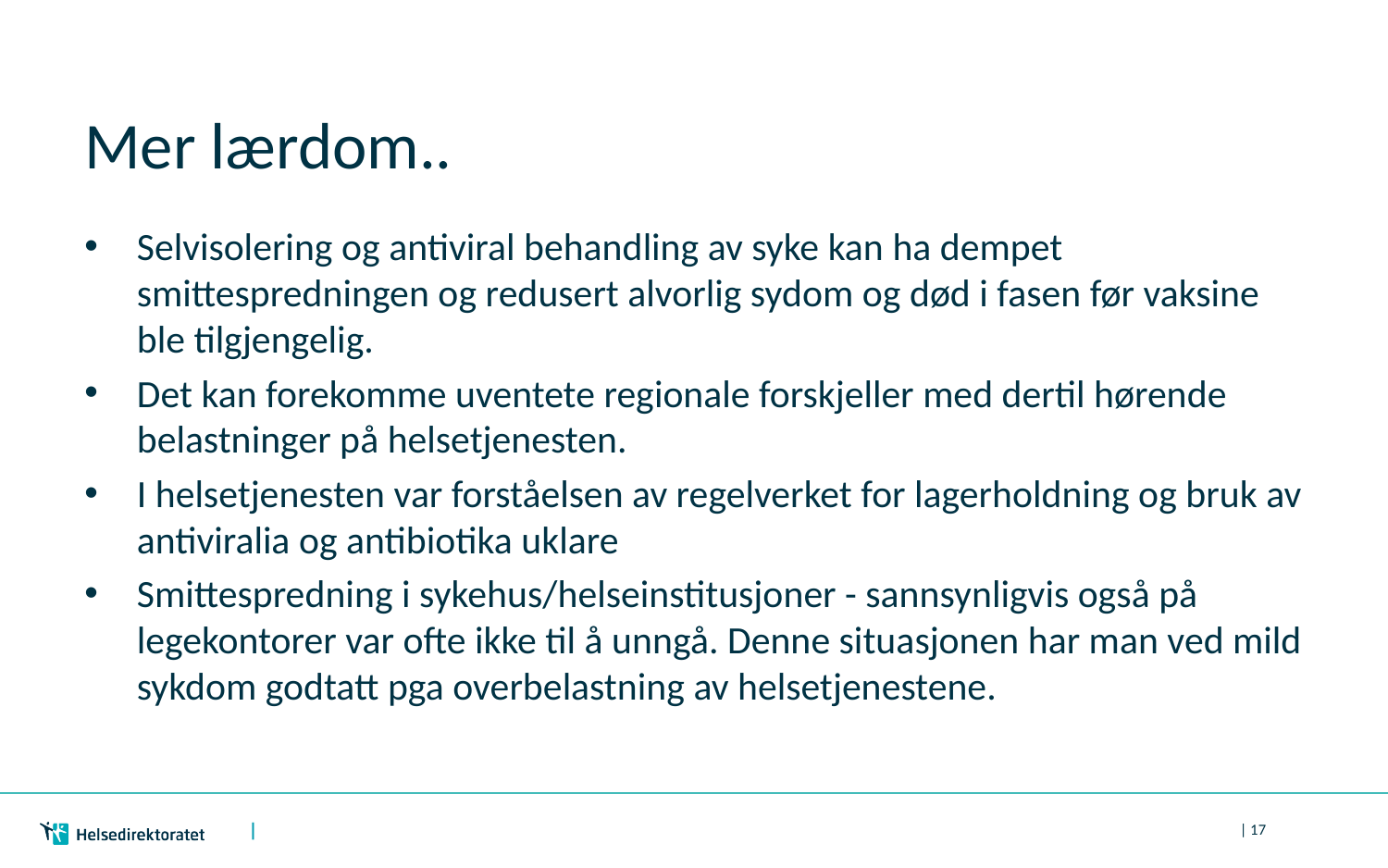

# Mer lærdom..
Selvisolering og antiviral behandling av syke kan ha dempet smittespredningen og redusert alvorlig sydom og død i fasen før vaksine ble tilgjengelig.
Det kan forekomme uventete regionale forskjeller med dertil hørende belastninger på helsetjenesten.
I helsetjenesten var forståelsen av regelverket for lagerholdning og bruk av antiviralia og antibiotika uklare
Smittespredning i sykehus/helseinstitusjoner - sannsynligvis også på legekontorer var ofte ikke til å unngå. Denne situasjonen har man ved mild sykdom godtatt pga overbelastning av helsetjenestene.
|
| 17